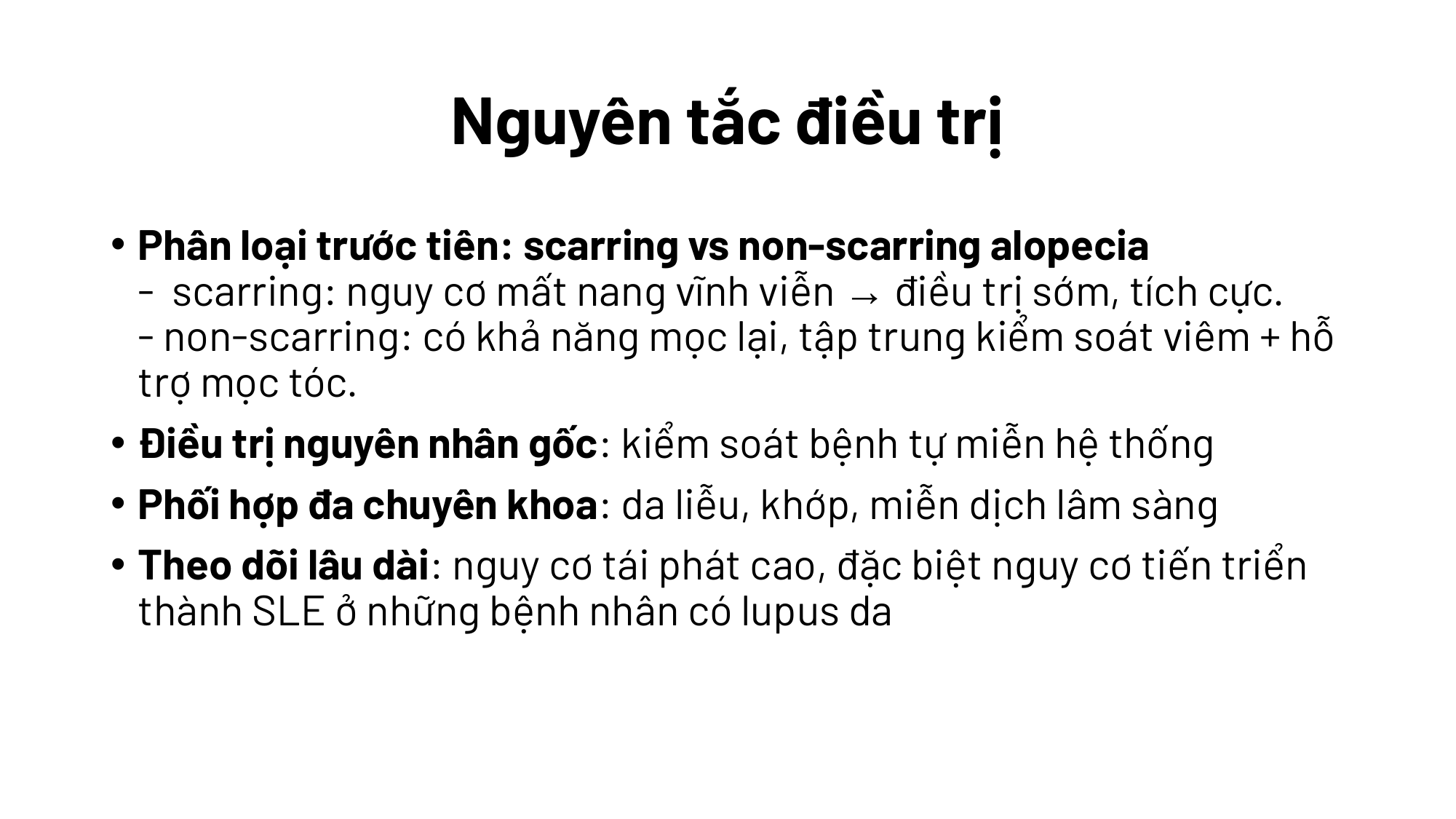

# Nguyên tắc điều trị
Phân loại trước tiên: scarring vs non-scarring alopecia
-  scarring: nguy cơ mất nang vĩnh viễn → điều trị sớm, tích cực.
- non-scarring: có khả năng mọc lại, tập trung kiểm soát viêm + hỗ trợ mọc tóc.
Điều trị nguyên nhân gốc: kiểm soát bệnh tự miễn hệ thống
Phối hợp đa chuyên khoa: da liễu, khớp, miễn dịch lâm sàng
Theo dõi lâu dài: nguy cơ tái phát cao, đặc biệt nguy cơ tiến triển thành SLE ở những bệnh nhân có lupus da